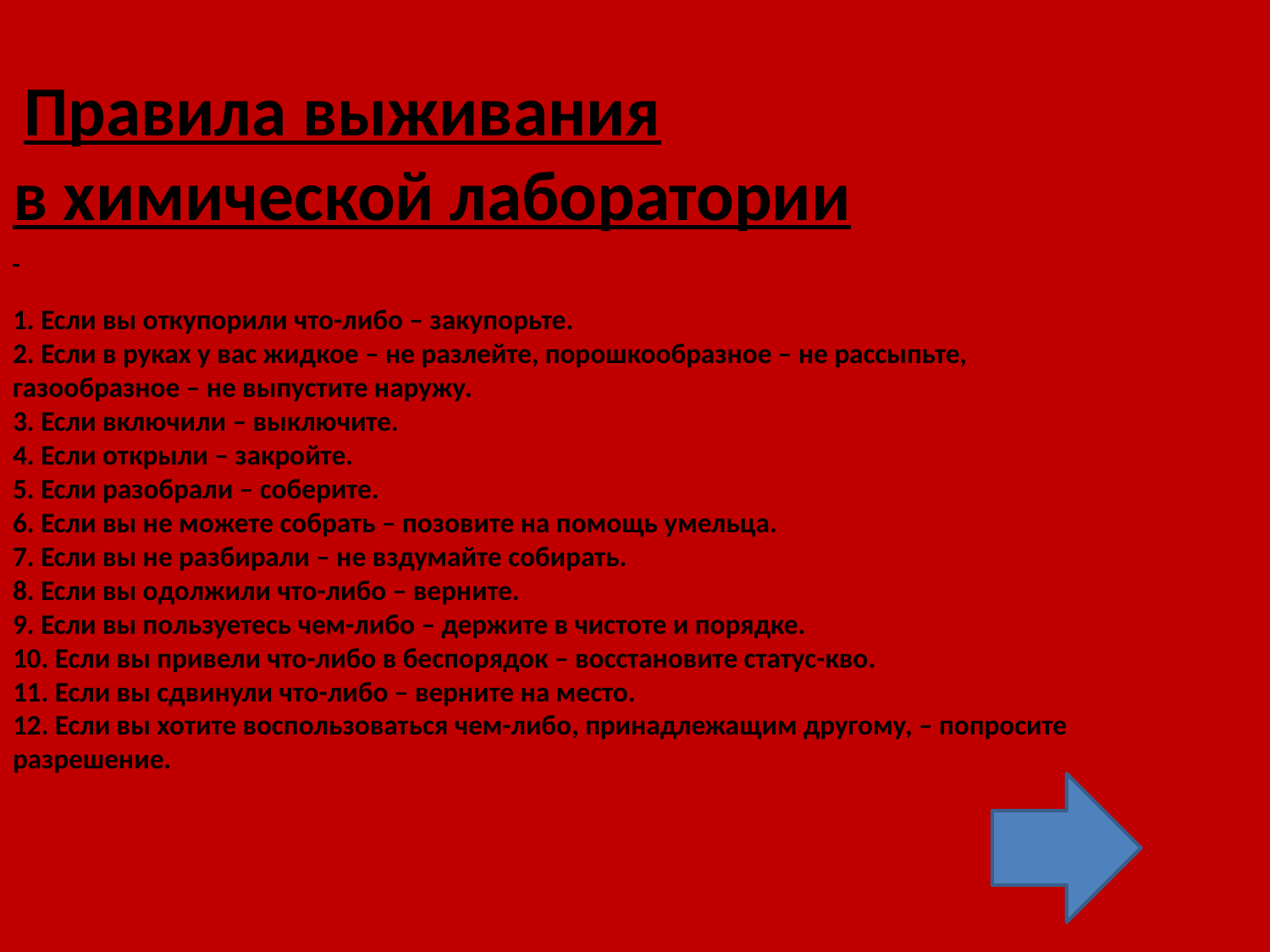

Правила выживания
в химической лаборатории

1. Если вы откупорили что-либо – закупорьте.
2. Если в руках у вас жидкое – не разлейте, порошкообразное – не рассыпьте, газообразное – не выпустите наружу.
3. Если включили – выключите.
4. Если открыли – закройте.
5. Если разобрали – соберите.
6. Если вы не можете собрать – позовите на помощь умельца.
7. Если вы не разбирали – не вздумайте собирать.
8. Если вы одолжили что-либо – верните.
9. Если вы пользуетесь чем-либо – держите в чистоте и порядке.
10. Если вы привели что-либо в беспорядок – восстановите статус-кво.
11. Если вы сдвинули что-либо – верните на место.
12. Если вы хотите воспользоваться чем-либо, принадлежащим другому, – попросите разрешение.